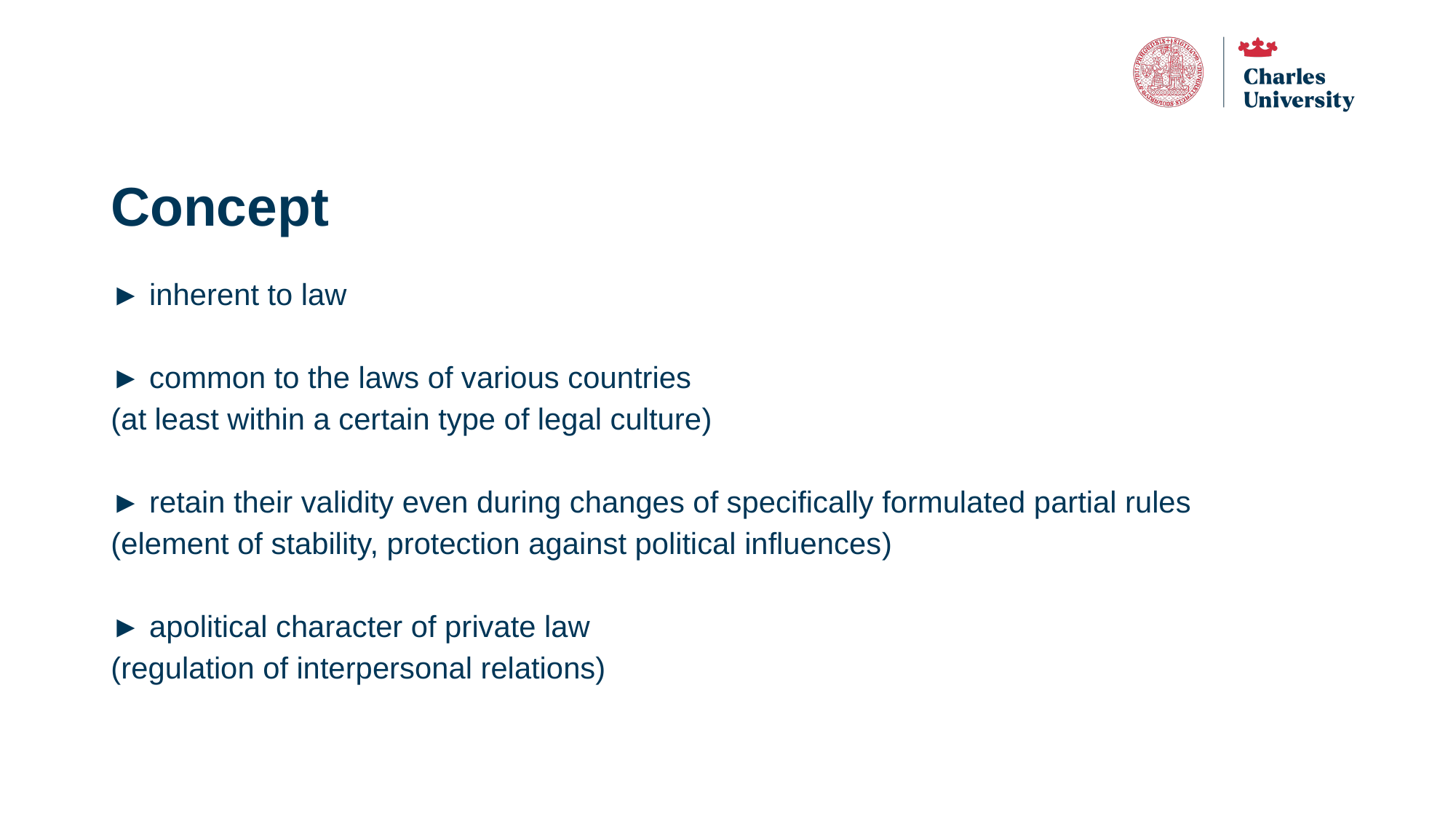

# Concept
► inherent to law

► common to the laws of various countries
(at least within a certain type of legal culture)

► retain their validity even during changes of specifically formulated partial rules
(element of stability, protection against political influences)

► apolitical character of private law
(regulation of interpersonal relations)